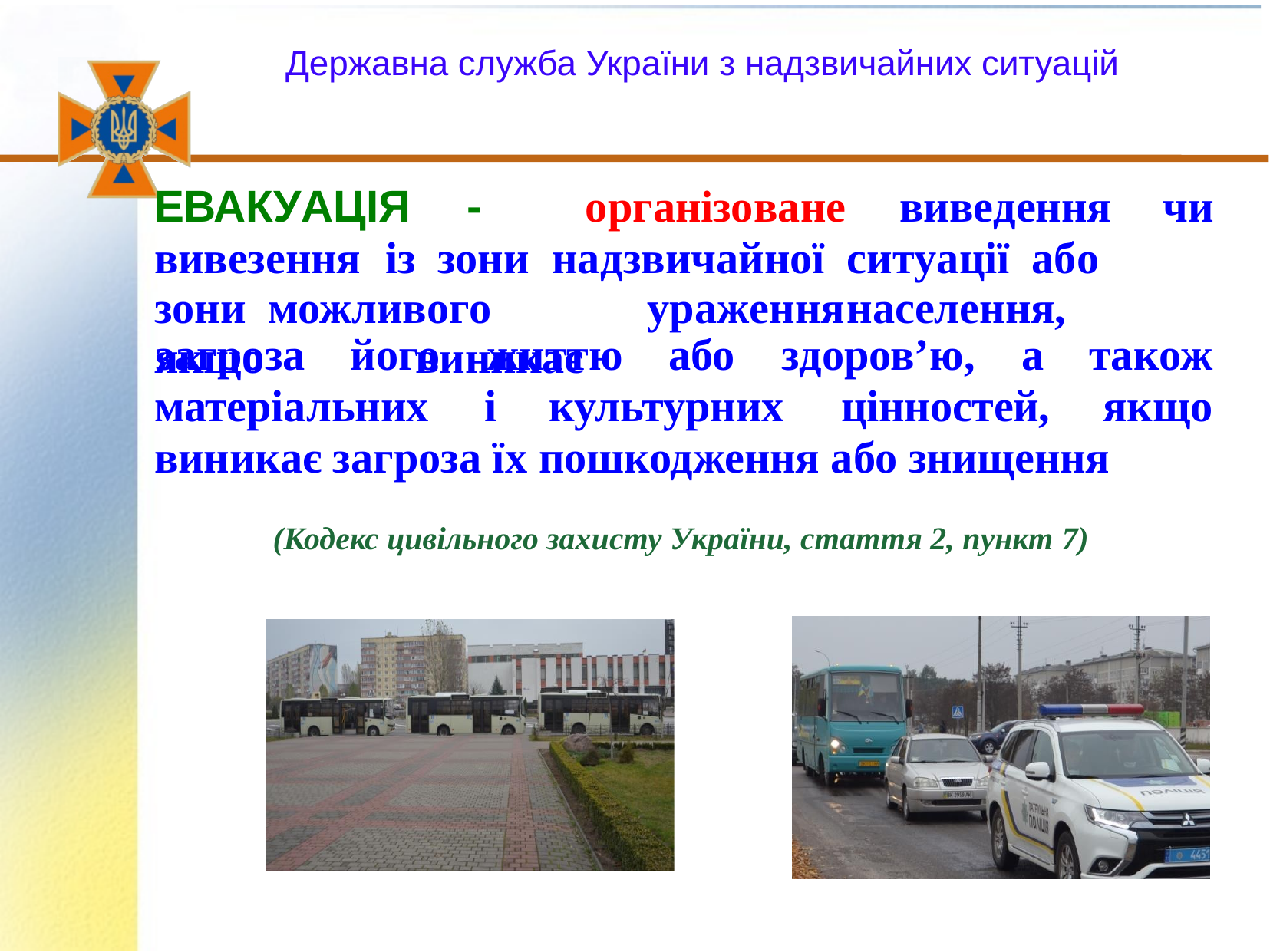

# Державна служба України з надзвичайних ситуацій

ЕВАКУАЦІЯ	-
організоване	виведення	чи
вивезення	із	зони	надзвичайної	ситуації	або	зони  можливого		ураження	населення,	якщо		виникає
загроза	його	життю	або	здоров’ю,	а	також
якщо
матеріальних	і	культурних	цінностей,
виникає загроза їх пошкодження або знищення

(Кодекс цивільного захисту України, стаття 2, пункт 7)